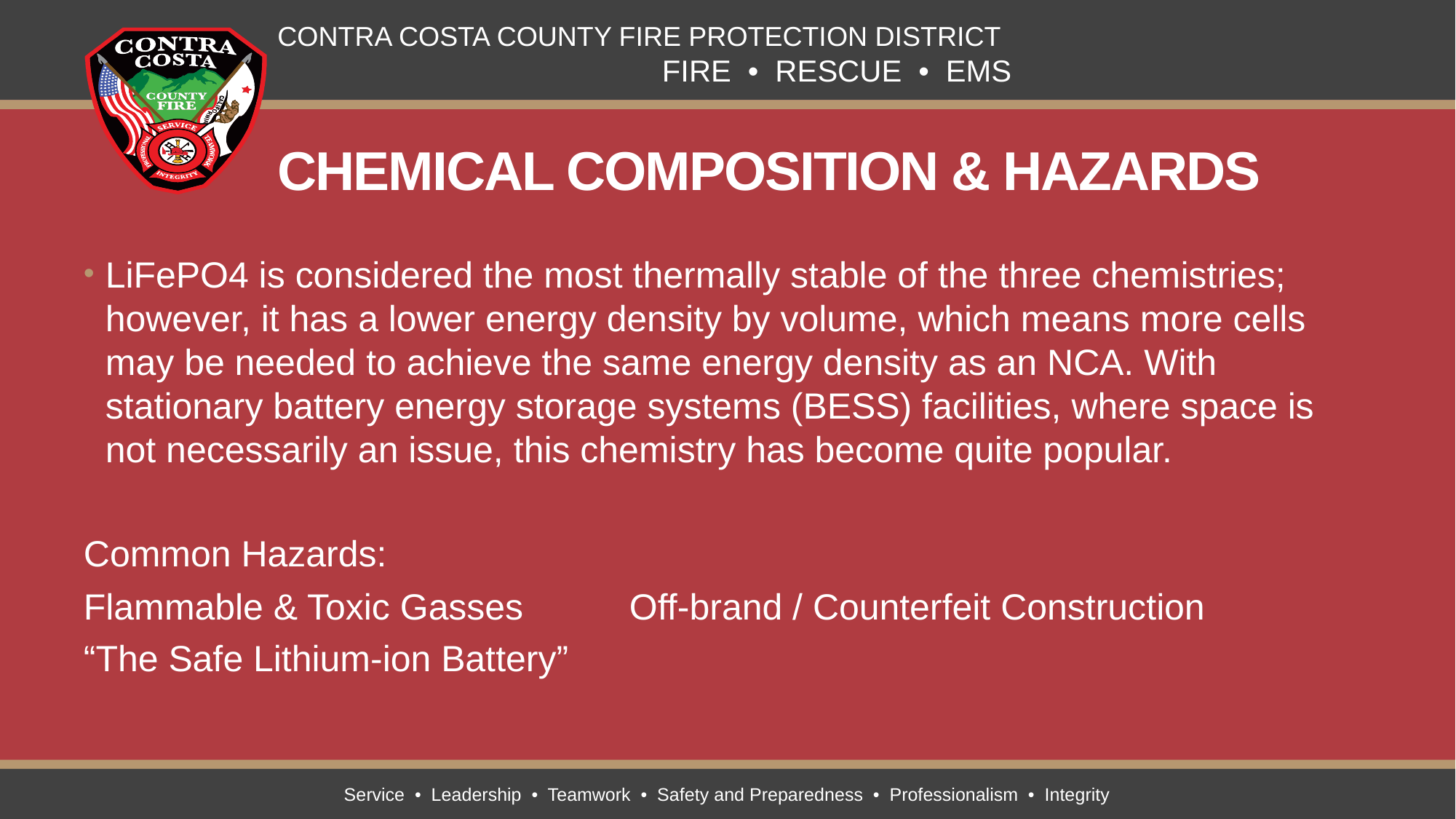

# Chemical Composition & Hazards
LiFePO4 is considered the most thermally stable of the three chemistries; however, it has a lower energy density by volume, which means more cells may be needed to achieve the same energy density as an NCA. With stationary battery energy storage systems (BESS) facilities, where space is not necessarily an issue, this chemistry has become quite popular.

Common Hazards:
Flammable & Toxic Gasses	Off-brand / Counterfeit Construction
“The Safe Lithium-ion Battery”

Service  •  Leadership  •  Teamwork  •  Safety and Preparedness  •  Professionalism  •  Integrity